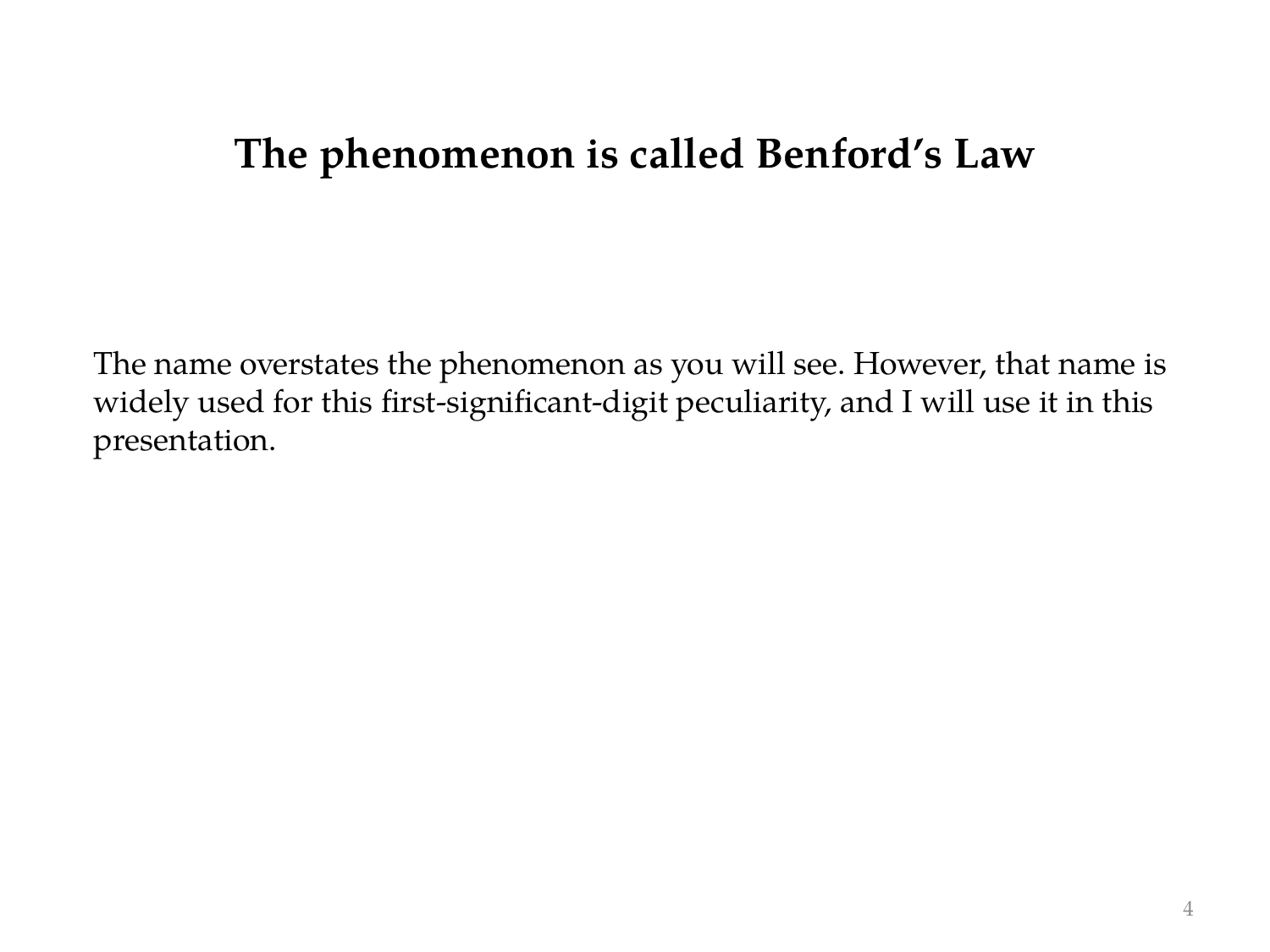

The phenomenon is called Benford’s Law
The name overstates the phenomenon as you will see. However, that name is
widely used for this first-significant-digit peculiarity, and I will use it in this
presentation.
4